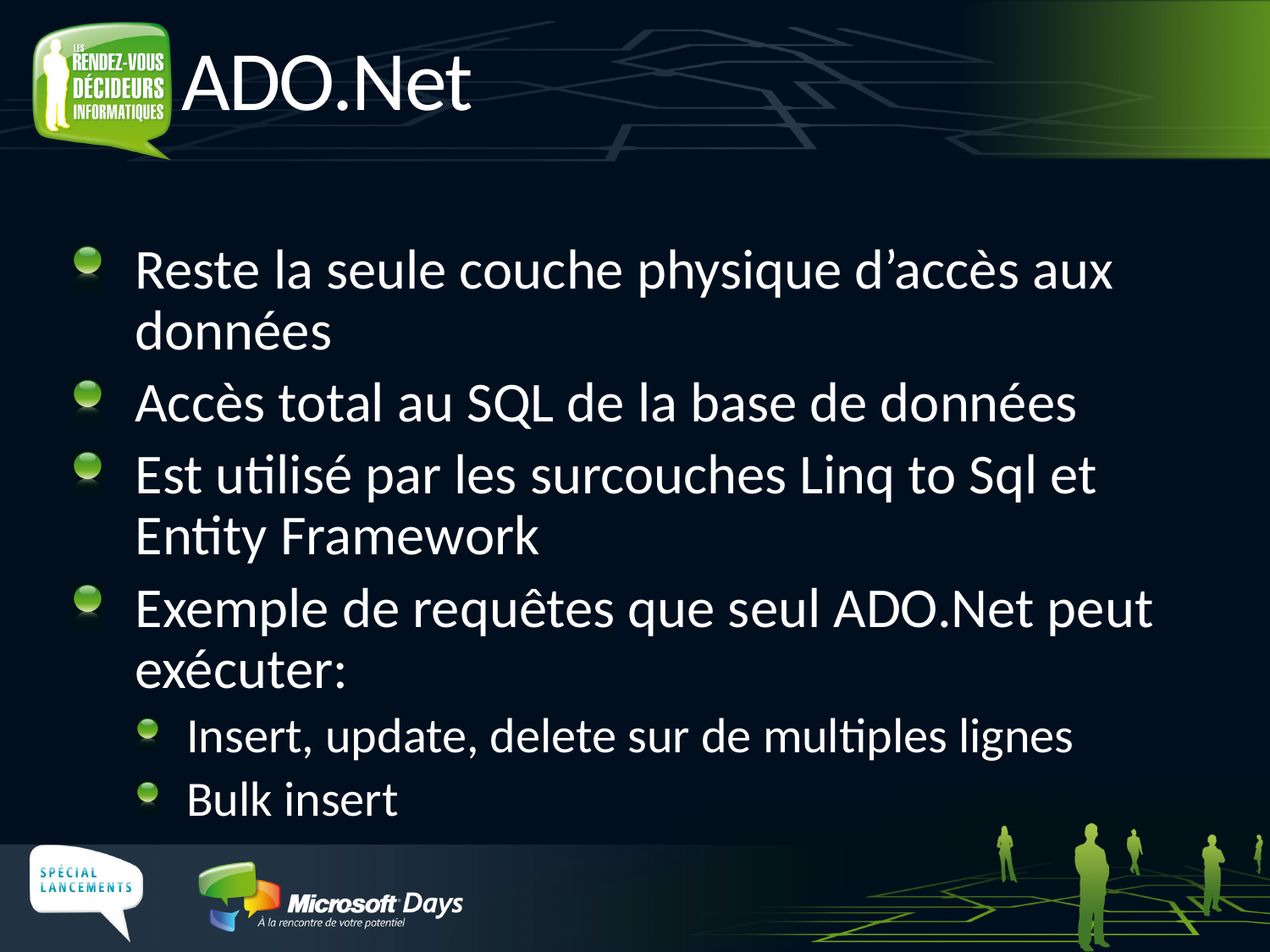

# ADO.Net
Reste la seule couche physique d’accès aux données
Accès total au SQL de la base de données
Est utilisé par les surcouches Linq to Sql et Entity Framework
Exemple de requêtes que seul ADO.Net peut exécuter:
Insert, update, delete sur de multiples lignes
Bulk insert